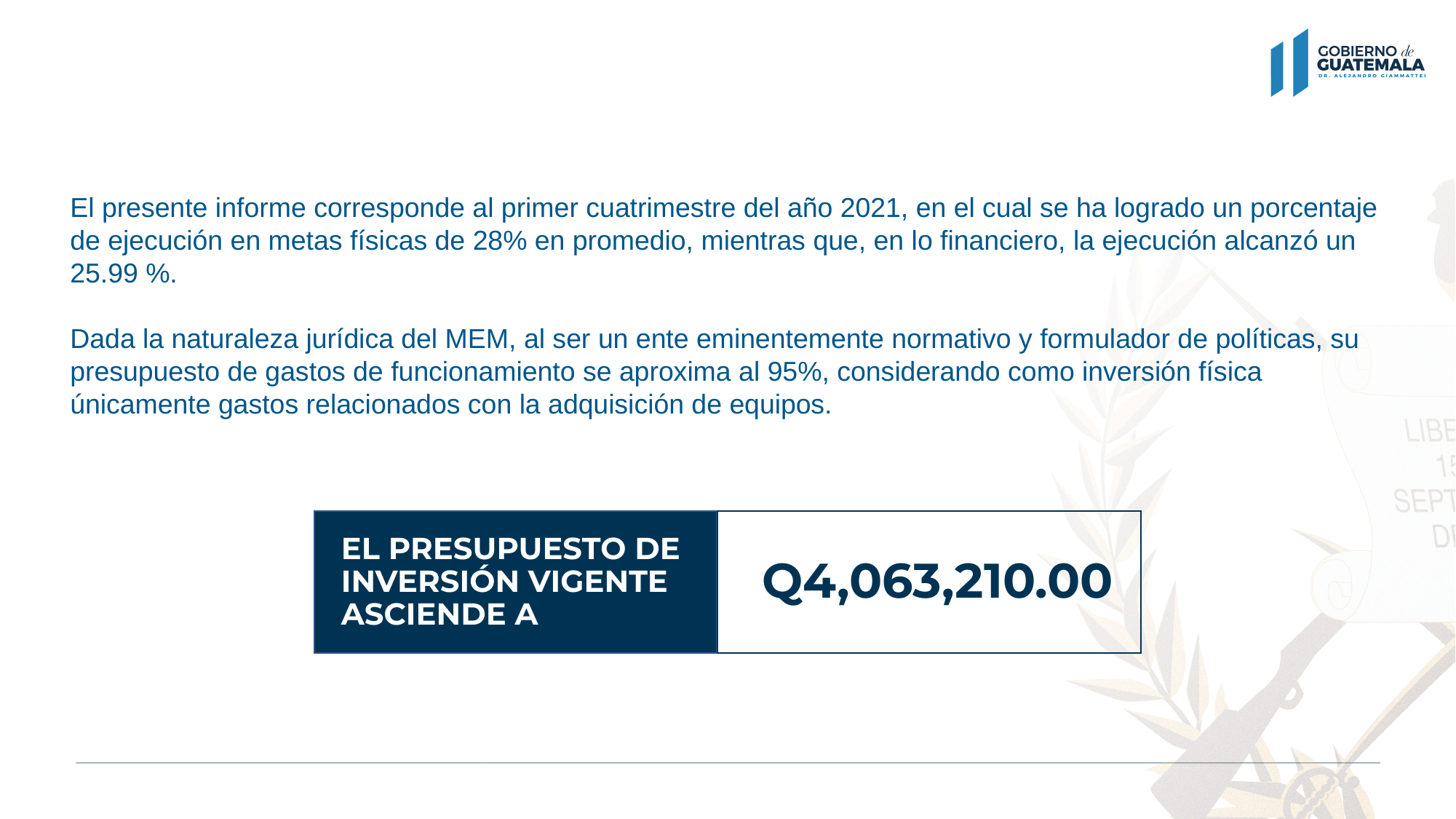

El presente informe corresponde al primer cuatrimestre del año 2021, en el cual se ha logrado un porcentaje de ejecución en metas físicas de 28% en promedio, mientras que, en lo financiero, la ejecución alcanzó un 25.99 %.

Dada la naturaleza jurídica del MEM, al ser un ente eminentemente normativo y formulador de políticas, su presupuesto de gastos de funcionamiento se aproxima al 95%, considerando como inversión física únicamente gastos relacionados con la adquisición de equipos.

EL PRESUPUESTO DE INVERSIÓN VIGENTE ASCIENDE A
Q4,063,210.00